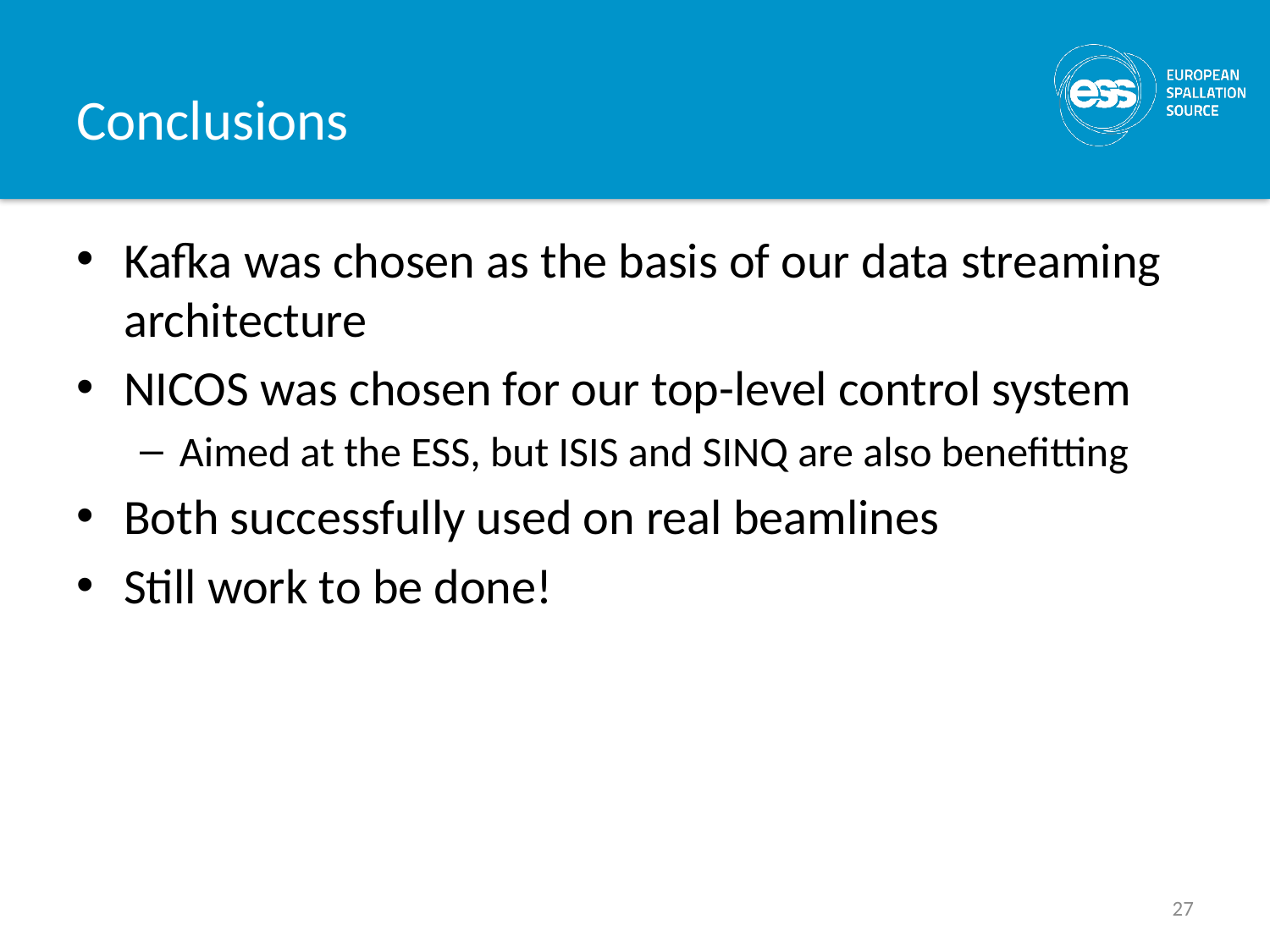

# Conclusions
Kafka was chosen as the basis of our data streaming architecture
NICOS was chosen for our top-level control system
Aimed at the ESS, but ISIS and SINQ are also benefitting
Both successfully used on real beamlines
Still work to be done!
27